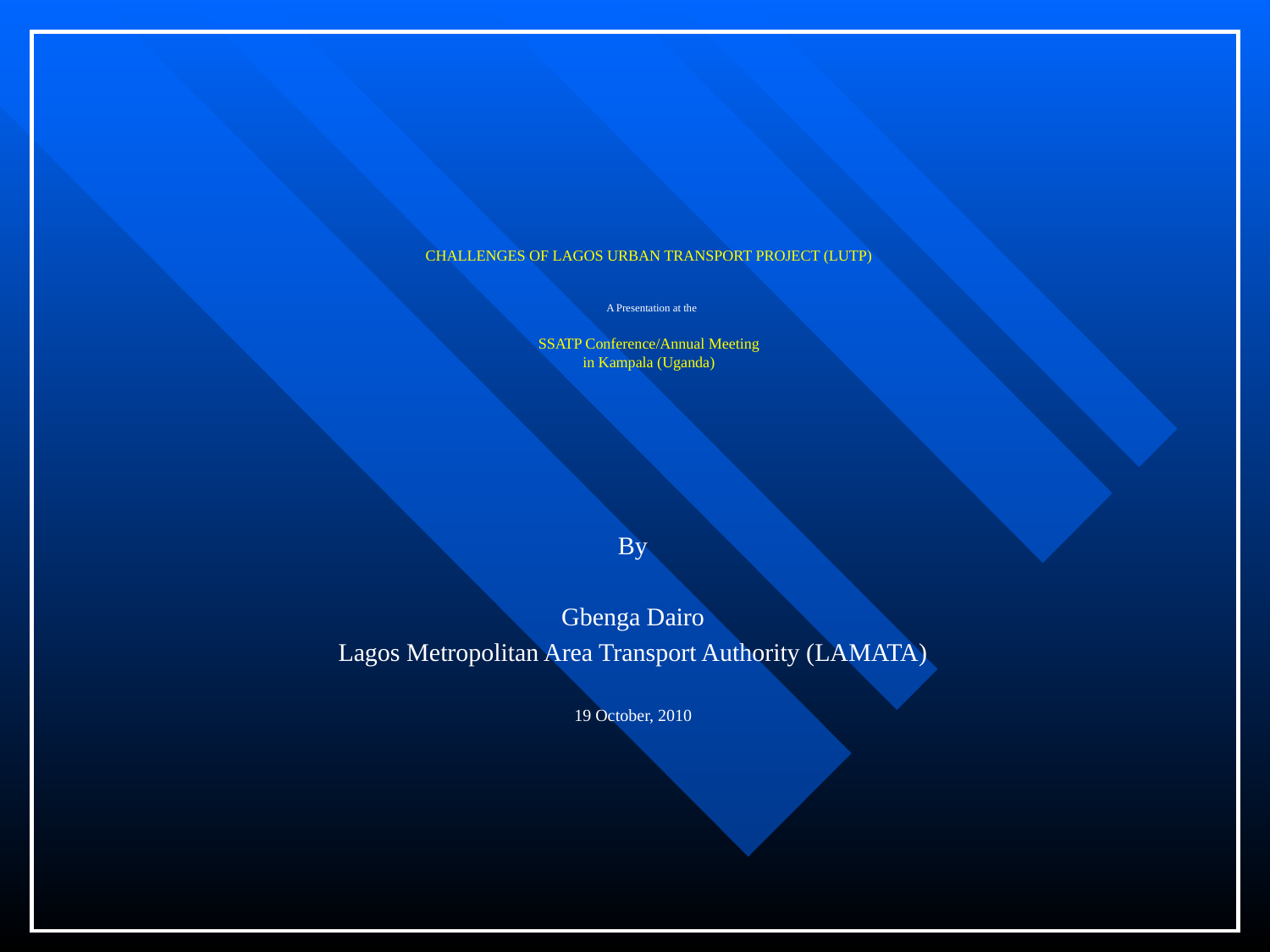

# CHALLENGES OF LAGOS URBAN TRANSPORT PROJECT (LUTP) A Presentation at the SSATP Conference/Annual Meeting in Kampala (Uganda)

By

Gbenga Dairo
Lagos Metropolitan Area Transport Authority (LAMATA)

19 October, 2010